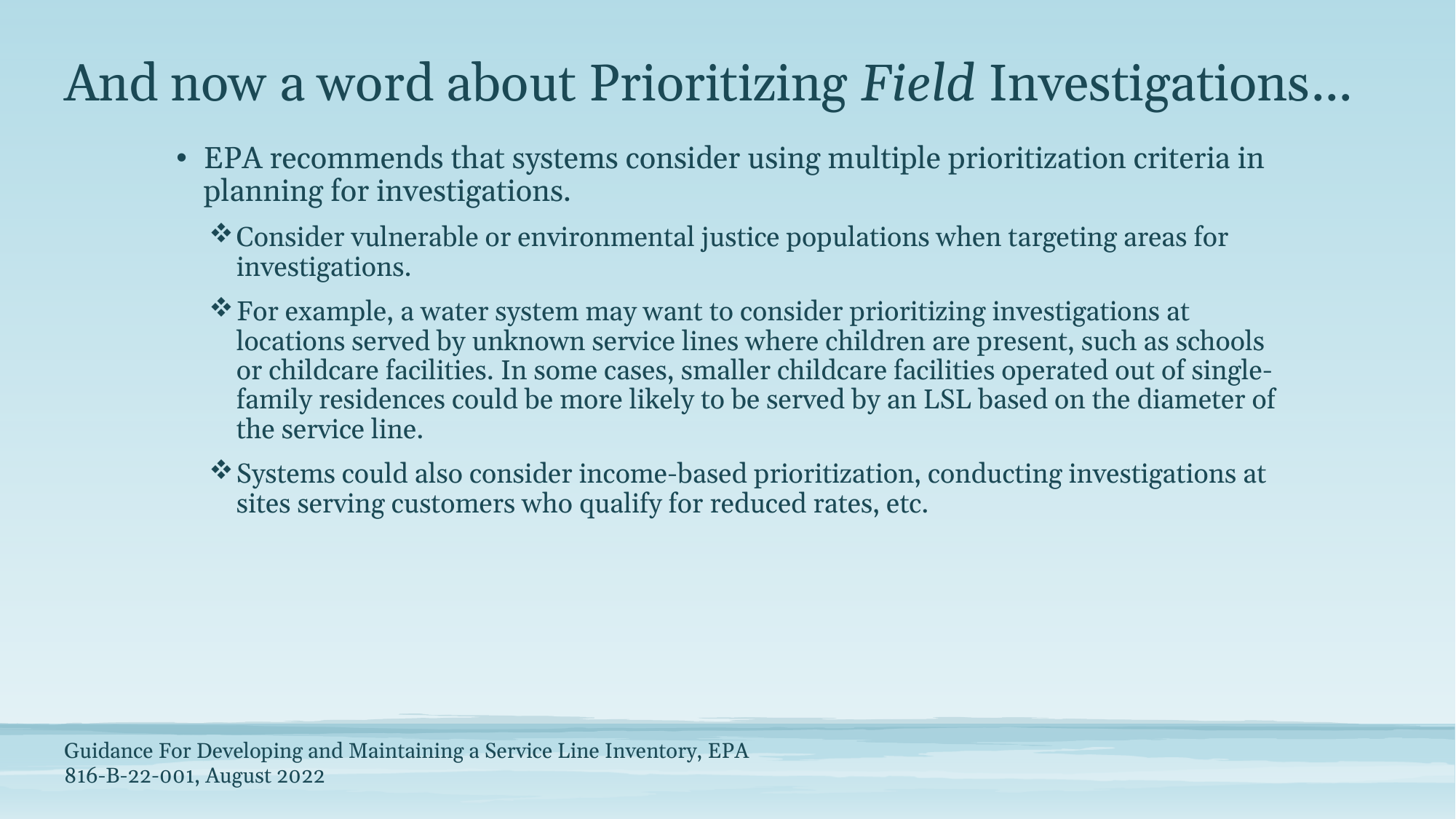

# And now a word about Prioritizing Field Investigations…
EPA recommends that systems consider using multiple prioritization criteria in planning for investigations.
Consider vulnerable or environmental justice populations when targeting areas for investigations.
For example, a water system may want to consider prioritizing investigations at locations served by unknown service lines where children are present, such as schools or childcare facilities. In some cases, smaller childcare facilities operated out of single-family residences could be more likely to be served by an LSL based on the diameter of the service line.
Systems could also consider income-based prioritization, conducting investigations at sites serving customers who qualify for reduced rates, etc.

Guidance For Developing and Maintaining a Service Line Inventory, EPA 816-B-22-001, August 2022